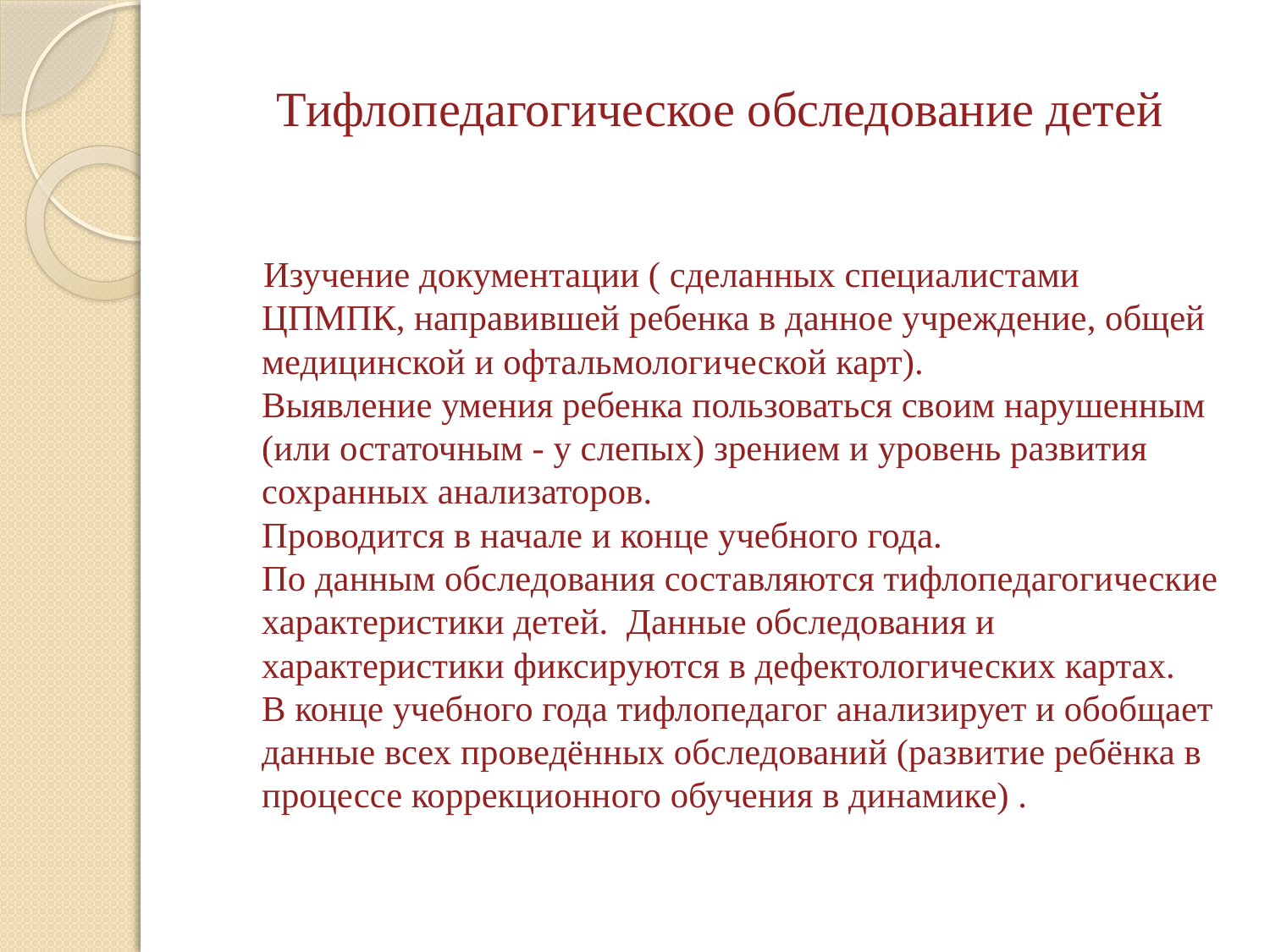

# Тифлопедагогическое обследование детей

     Изучение документации ( сделанных специалистами ЦПМПК, направившей ребенка в данное учреждение, общей медицинской и офтальмологической карт).
Выявление умения ребенка пользоваться своим нарушенным (или остаточным - у слепых) зрением и уровень развития сохранных анализаторов.
Проводится в начале и конце учебного года.
По данным обследования составляются тифлопедагогические характеристики детей.  Данные обследования и характеристики фиксируются в дефектологических картах.
В конце учебного года тифлопедагог анализирует и обобщает данные всех проведённых обследований (развитие ребёнка в процессе коррекционного обучения в динамике) .